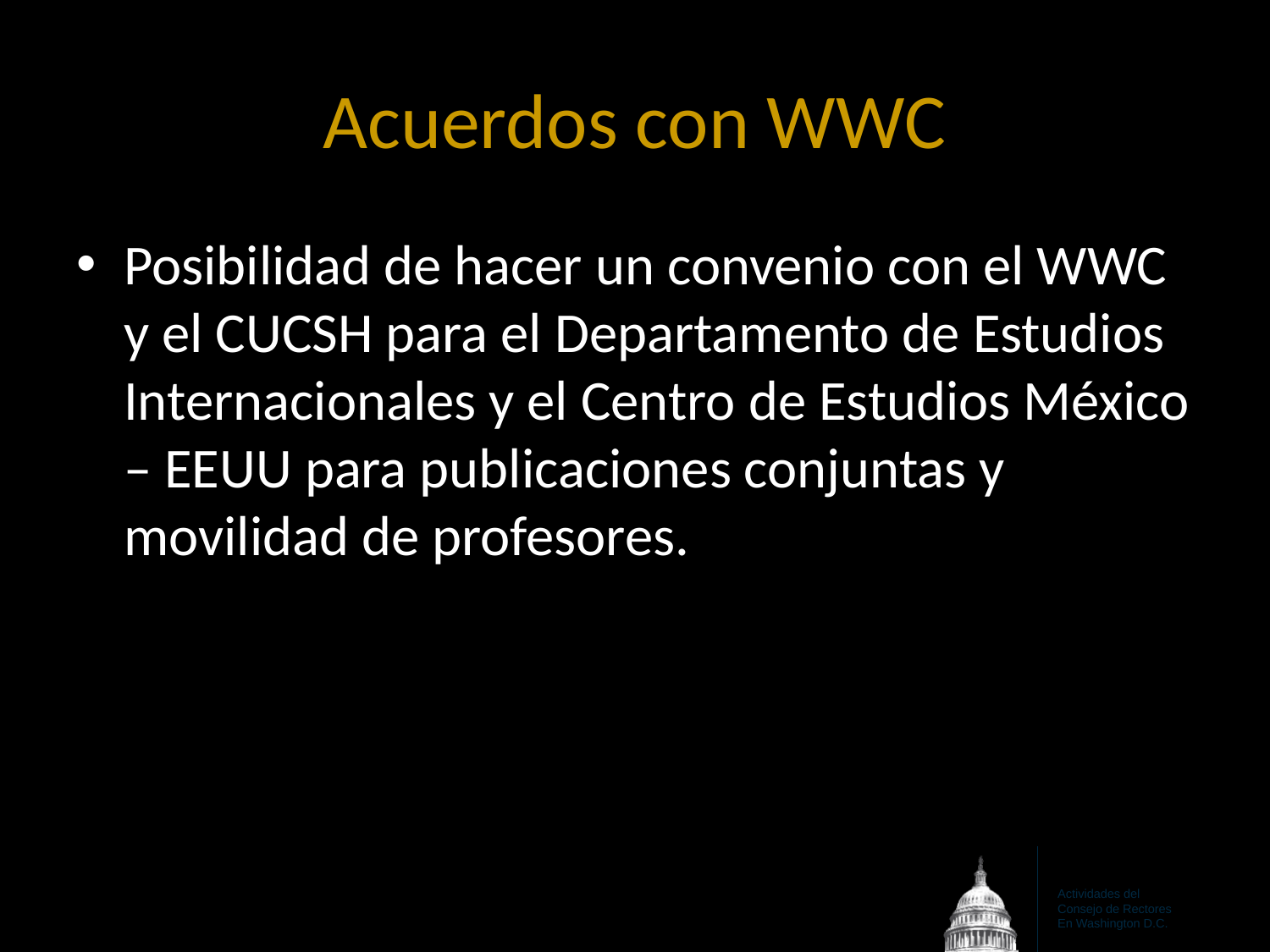

# Acuerdos con WWC
Posibilidad de hacer un convenio con el WWC y el CUCSH para el Departamento de Estudios Internacionales y el Centro de Estudios México – EEUU para publicaciones conjuntas y movilidad de profesores.